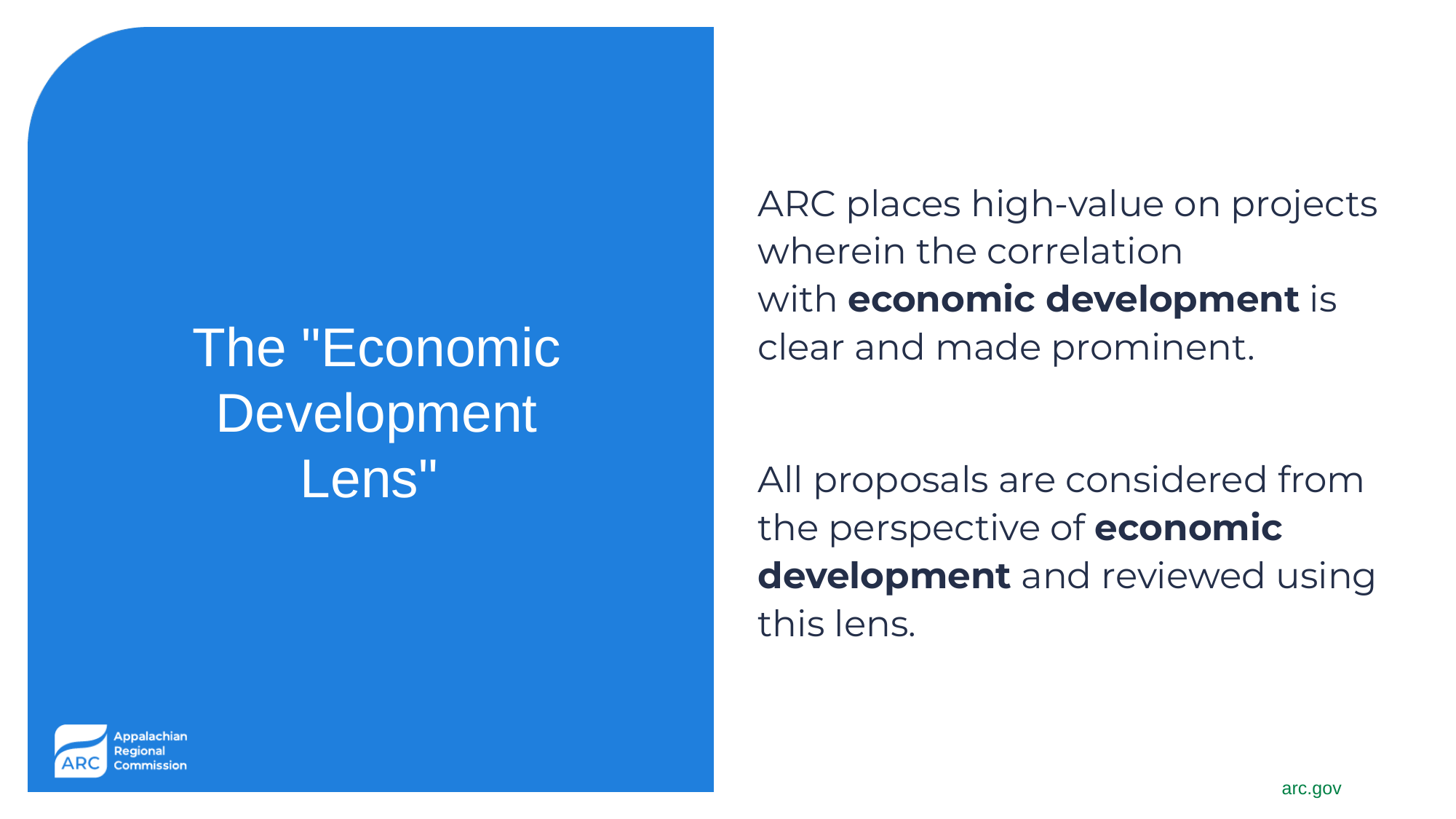

ARC places high-value on projects wherein the correlation with economic development is clear and made prominent.

All proposals are considered from the perspective of economic development and reviewed using this lens.
# The "Economic Development Lens"